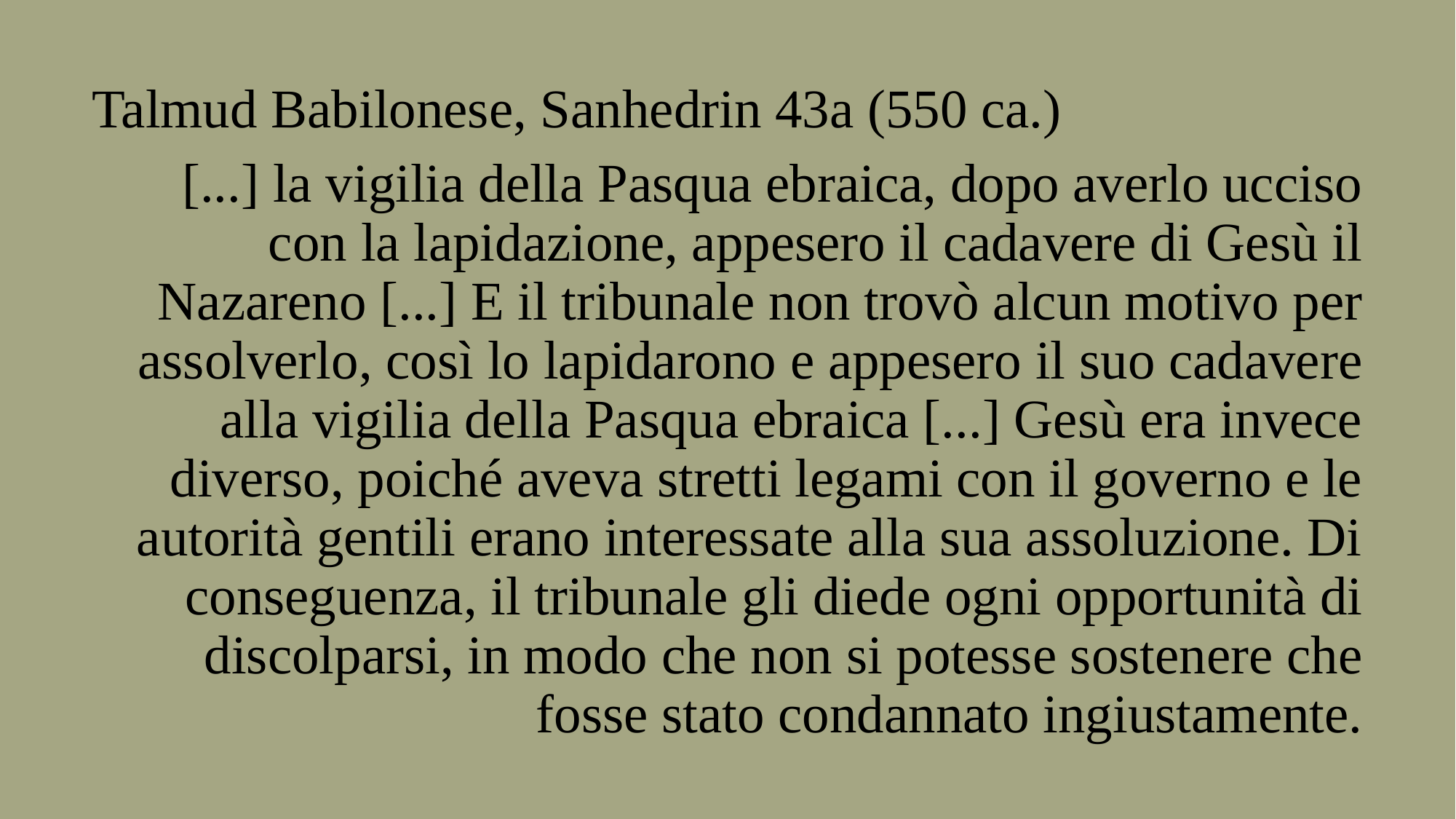

Talmud Babilonese, Sanhedrin 43a (550 ca.)
[...] la vigilia della Pasqua ebraica, dopo averlo ucciso con la lapidazione, appesero il cadavere di Gesù il Nazareno [...] E il tribunale non trovò alcun motivo per assolverlo, così lo lapidarono e appesero il suo cadavere alla vigilia della Pasqua ebraica [...] Gesù era invece diverso, poiché aveva stretti legami con il governo e le autorità gentili erano interessate alla sua assoluzione. Di conseguenza, il tribunale gli diede ogni opportunità di discolparsi, in modo che non si potesse sostenere che fosse stato condannato ingiustamente.